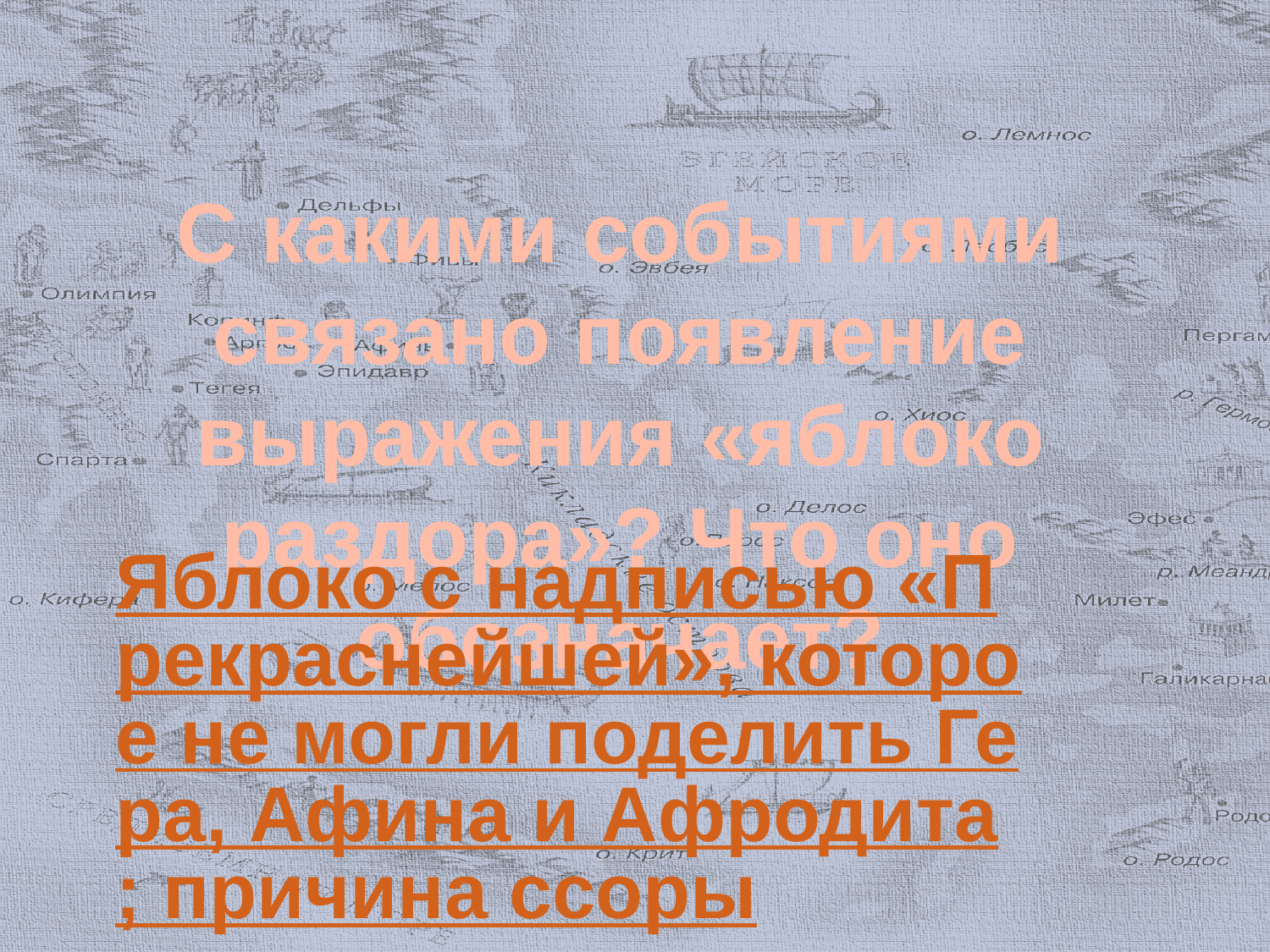

# С какими событиями связано появление выражения «яблоко раздора»? Что оно обозначает?
Яблоко с надписью «Прекраснейшей», которое не могли поделить Гера, Афина и Афродита; причина ссоры